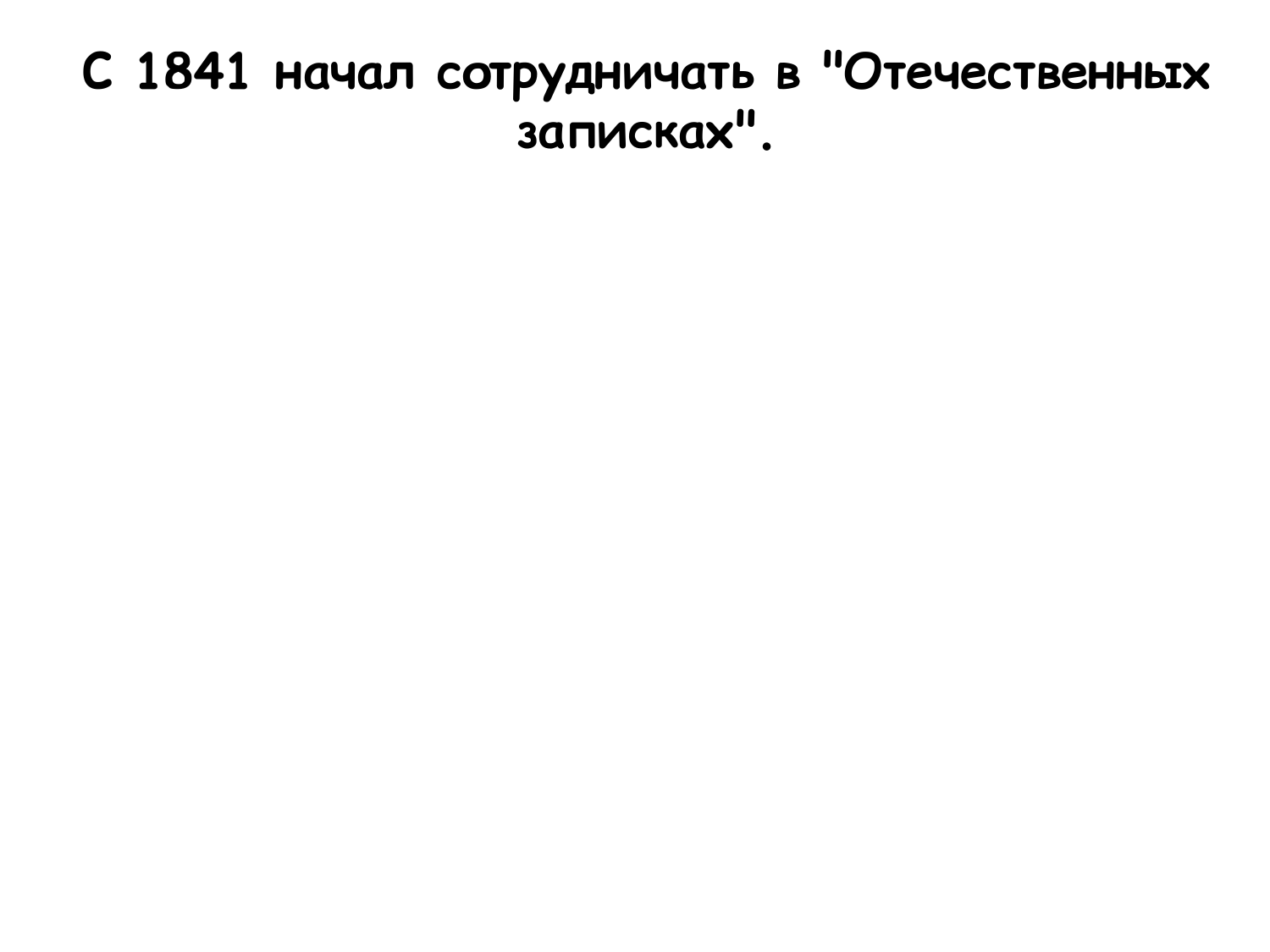

# С 1841 начал сотрудничать в "Отечественных записках".